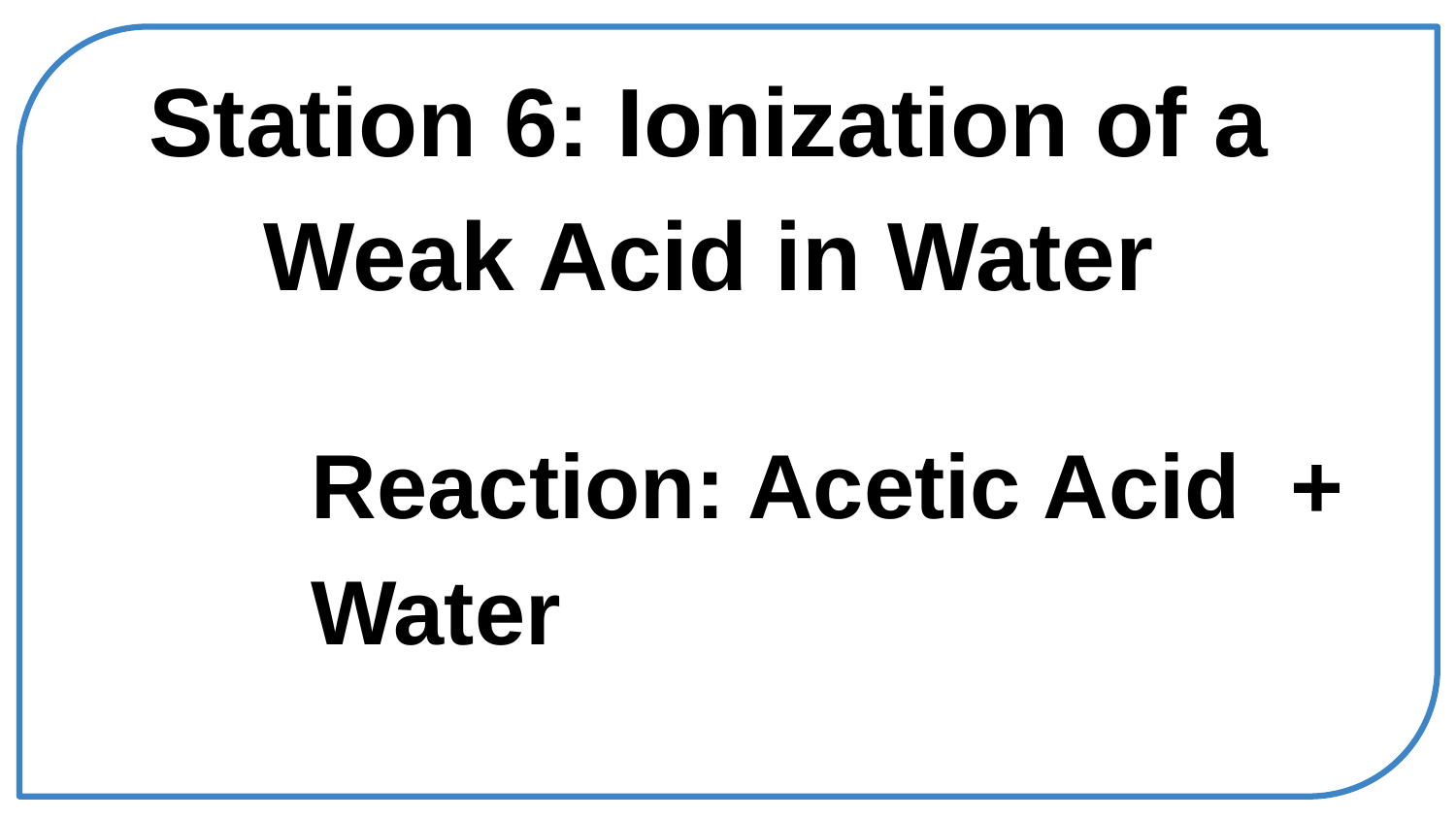

Station 6: Ionization of a Weak Acid in Water

Reaction: Acetic Acid  + Water